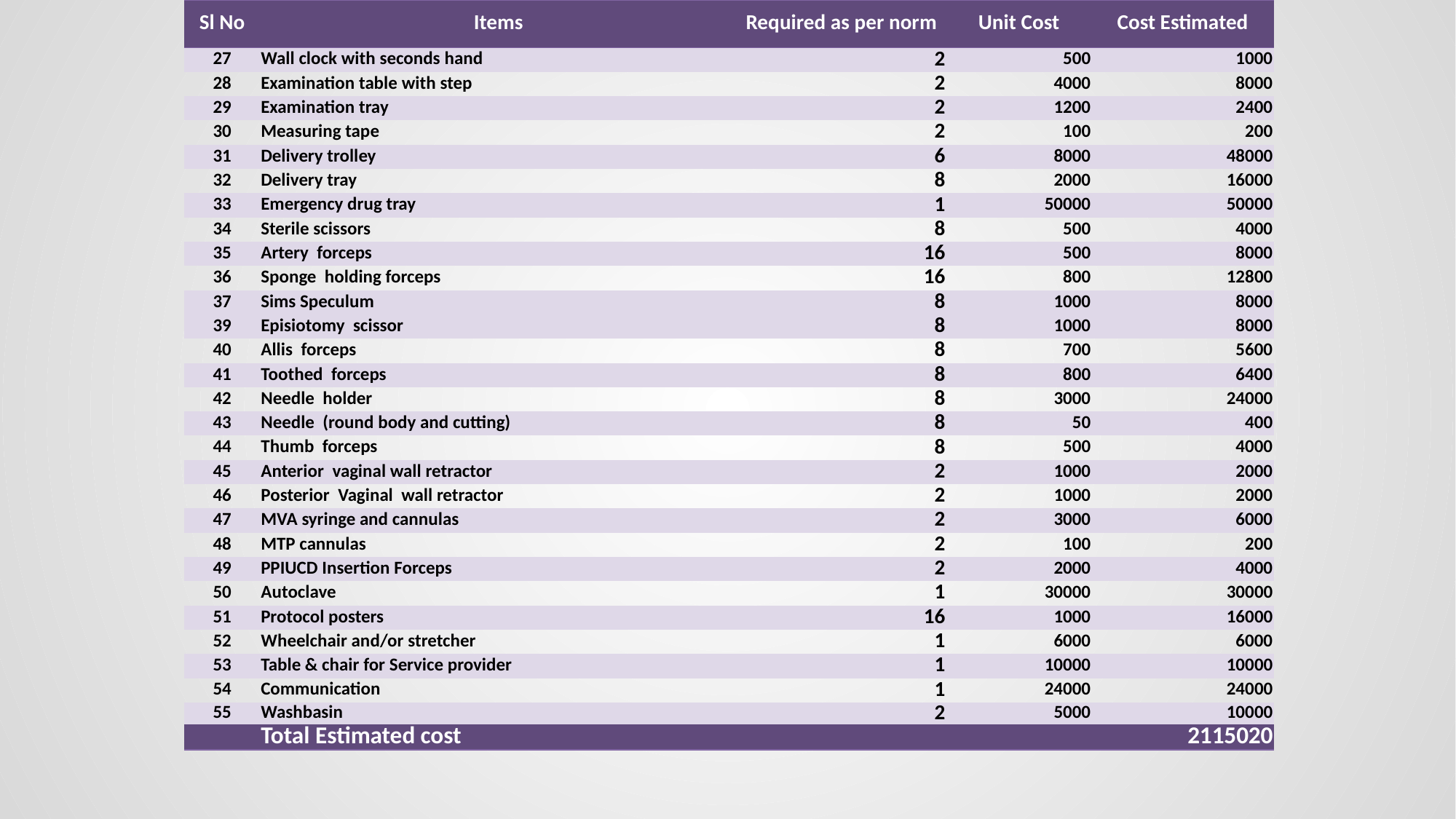

| Sl No | Items | Required as per norm | Unit Cost | Cost Estimated |
| --- | --- | --- | --- | --- |
| 27 | Wall clock with seconds hand | 2 | 500 | 1000 |
| 28 | Examination table with step | 2 | 4000 | 8000 |
| 29 | Examination tray | 2 | 1200 | 2400 |
| 30 | Measuring tape | 2 | 100 | 200 |
| 31 | Delivery trolley | 6 | 8000 | 48000 |
| 32 | Delivery tray | 8 | 2000 | 16000 |
| 33 | Emergency drug tray | 1 | 50000 | 50000 |
| 34 | Sterile scissors | 8 | 500 | 4000 |
| 35 | Artery forceps | 16 | 500 | 8000 |
| 36 | Sponge holding forceps | 16 | 800 | 12800 |
| 37 | Sims Speculum | 8 | 1000 | 8000 |
| 39 | Episiotomy scissor | 8 | 1000 | 8000 |
| 40 | Allis forceps | 8 | 700 | 5600 |
| 41 | Toothed forceps | 8 | 800 | 6400 |
| 42 | Needle holder | 8 | 3000 | 24000 |
| 43 | Needle (round body and cutting) | 8 | 50 | 400 |
| 44 | Thumb forceps | 8 | 500 | 4000 |
| 45 | Anterior vaginal wall retractor | 2 | 1000 | 2000 |
| 46 | Posterior Vaginal wall retractor | 2 | 1000 | 2000 |
| 47 | MVA syringe and cannulas | 2 | 3000 | 6000 |
| 48 | MTP cannulas | 2 | 100 | 200 |
| 49 | PPIUCD Insertion Forceps | 2 | 2000 | 4000 |
| 50 | Autoclave | 1 | 30000 | 30000 |
| 51 | Protocol posters | 16 | 1000 | 16000 |
| 52 | Wheelchair and/or stretcher | 1 | 6000 | 6000 |
| 53 | Table & chair for Service provider | 1 | 10000 | 10000 |
| 54 | Communication | 1 | 24000 | 24000 |
| 55 | Washbasin | 2 | 5000 | 10000 |
|  | Total Estimated cost |  |  | 2115020 |